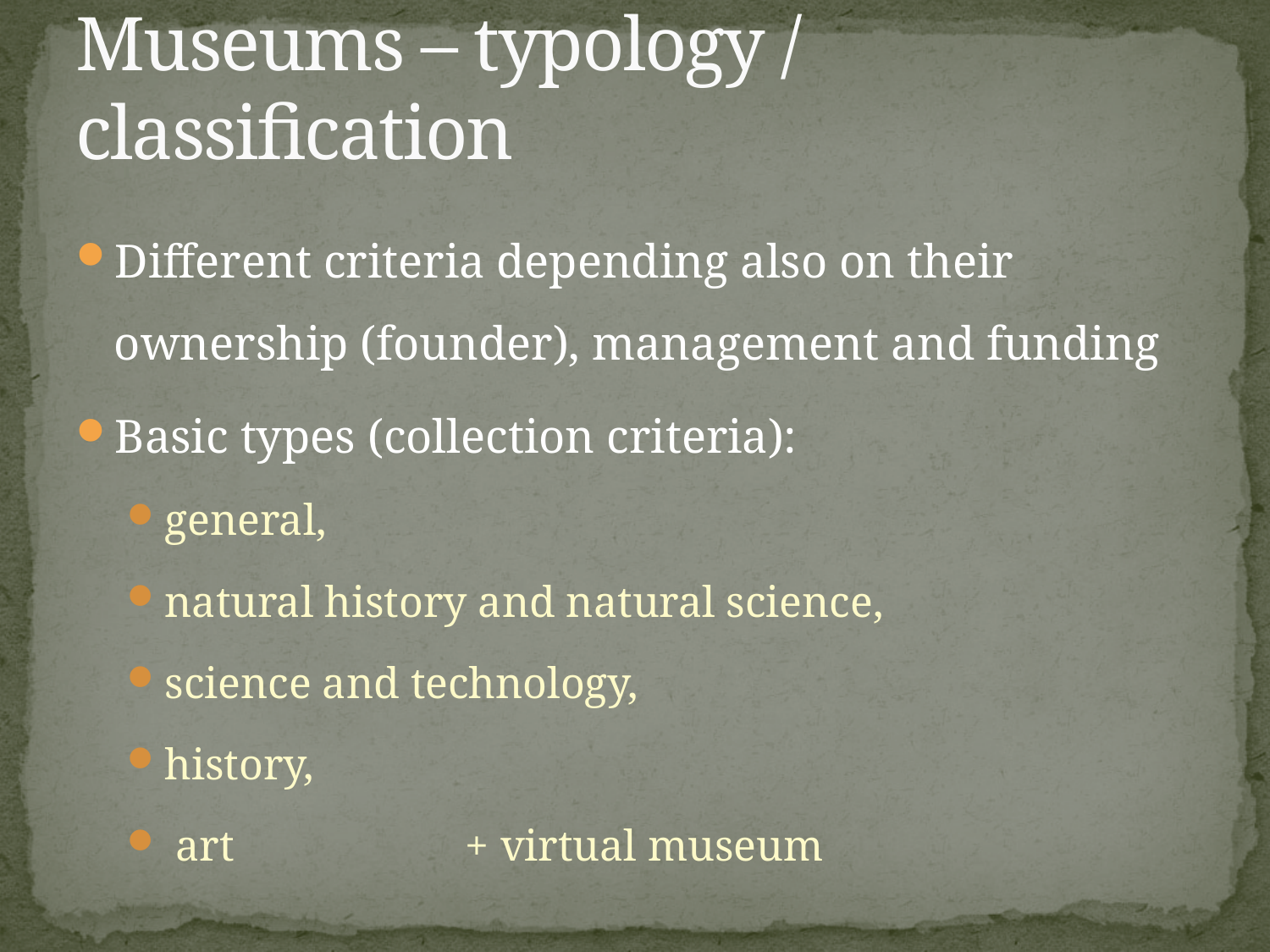

# Museums – typology / classification
Different criteria depending also on their ownership (founder), management and funding
Basic types (collection criteria):
general,
natural history and natural science,
science and technology,
history,
 art                     + virtual museum